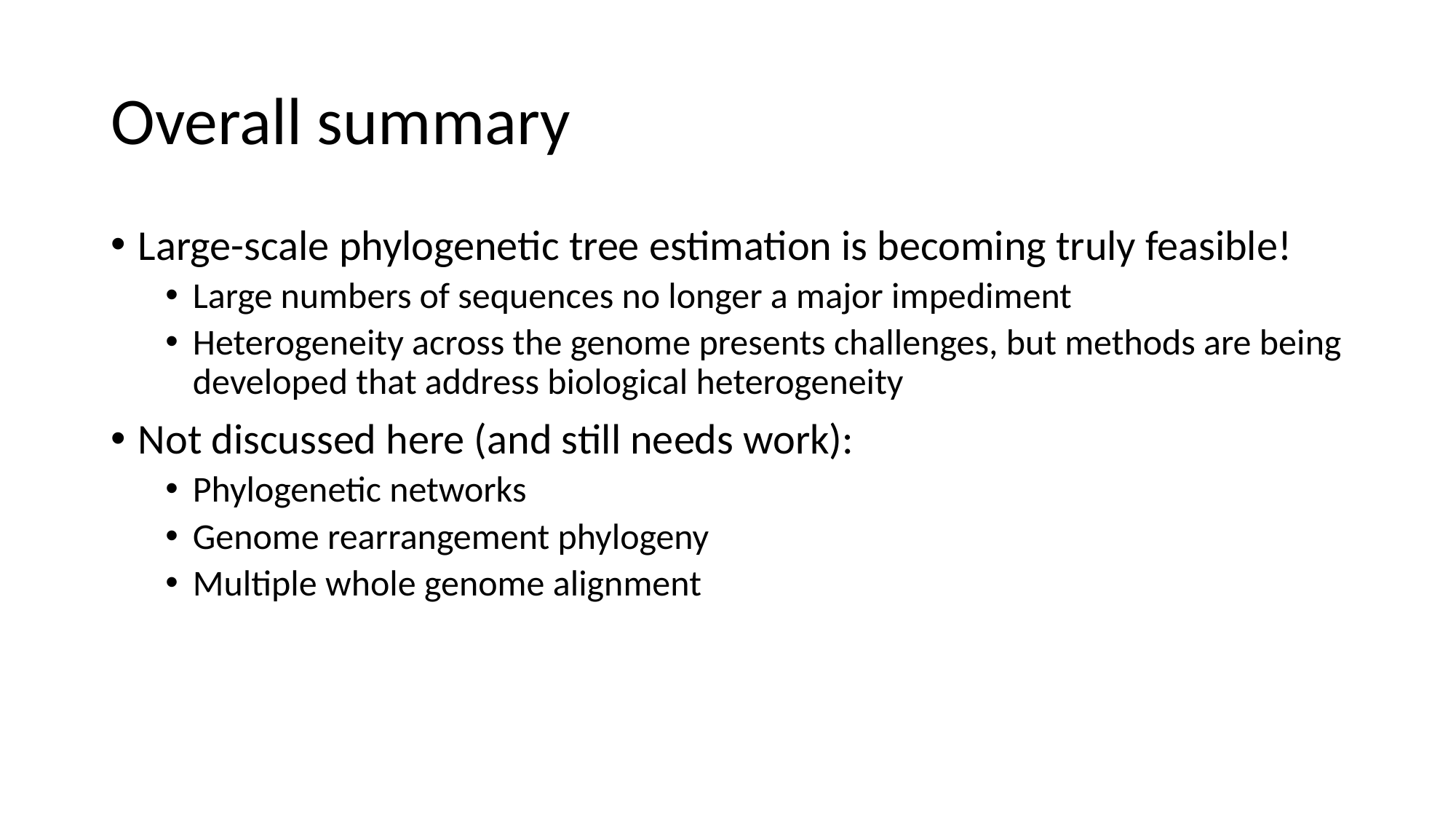

# Overall summary
Large-scale phylogenetic tree estimation is becoming truly feasible!
Large numbers of sequences no longer a major impediment
Heterogeneity across the genome presents challenges, but methods are being developed that address biological heterogeneity
Not discussed here (and still needs work):
Phylogenetic networks
Genome rearrangement phylogeny
Multiple whole genome alignment